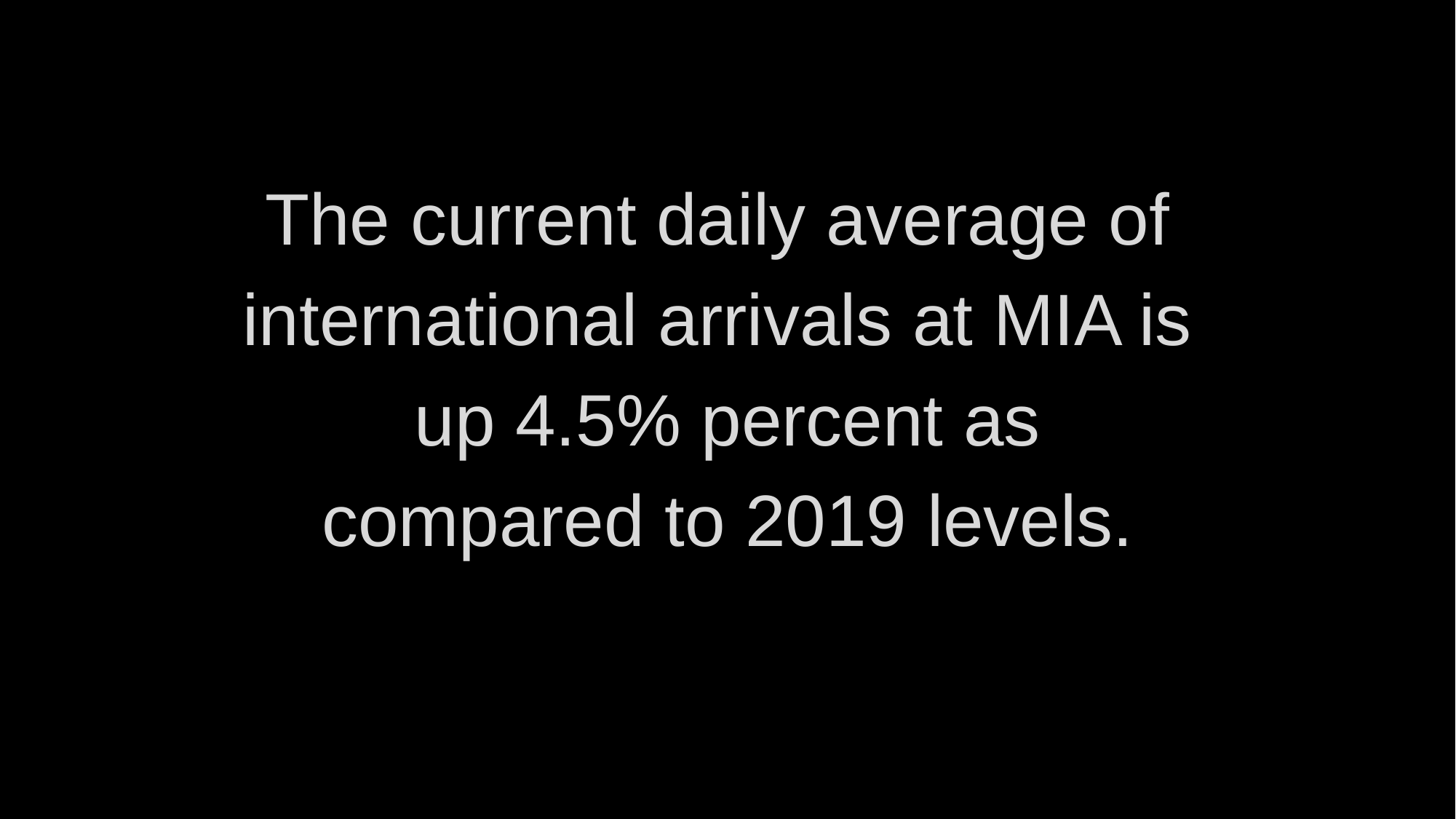

The current daily average of
international arrivals at MIA is
up 4.5% percent as
compared to 2019 levels.